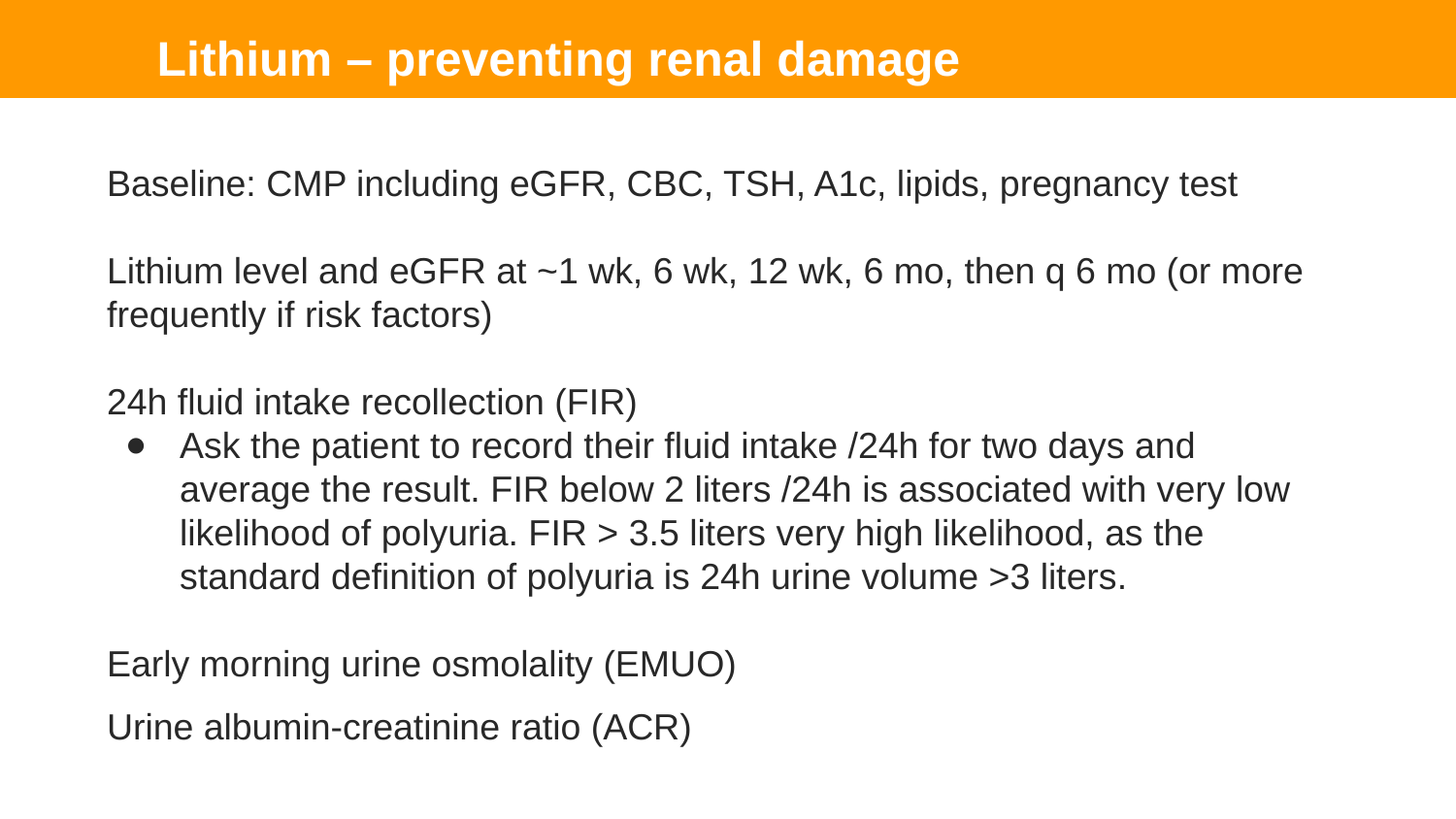

Lithium – preventing renal damage
Baseline: CMP including eGFR, CBC, TSH, A1c, lipids, pregnancy test

Lithium level and eGFR at ~1 wk, 6 wk, 12 wk, 6 mo, then q 6 mo (or more frequently if risk factors)

24h fluid intake recollection (FIR)
Ask the patient to record their fluid intake /24h for two days and average the result. FIR below 2 liters /24h is associated with very low likelihood of polyuria. FIR > 3.5 liters very high likelihood, as the standard definition of polyuria is 24h urine volume >3 liters.

Early morning urine osmolality (EMUO)

Urine albumin-creatinine ratio (ACR)